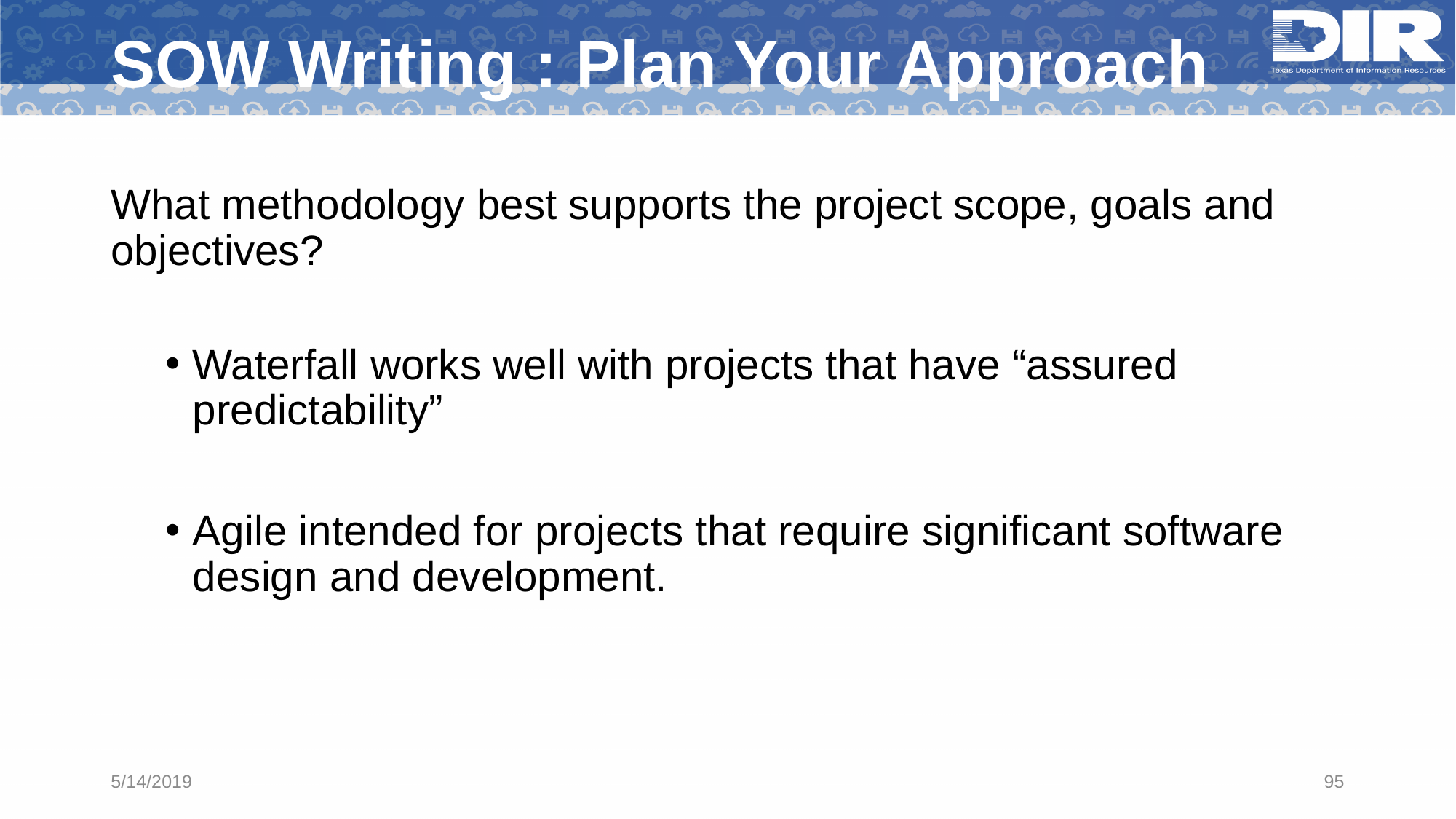

# SOW Writing : Plan Your Approach
What methodology best supports the project scope, goals and objectives?

Waterfall works well with projects that have “assured predictability”

Agile intended for projects that require significant software design and development.
5/14/2019
95